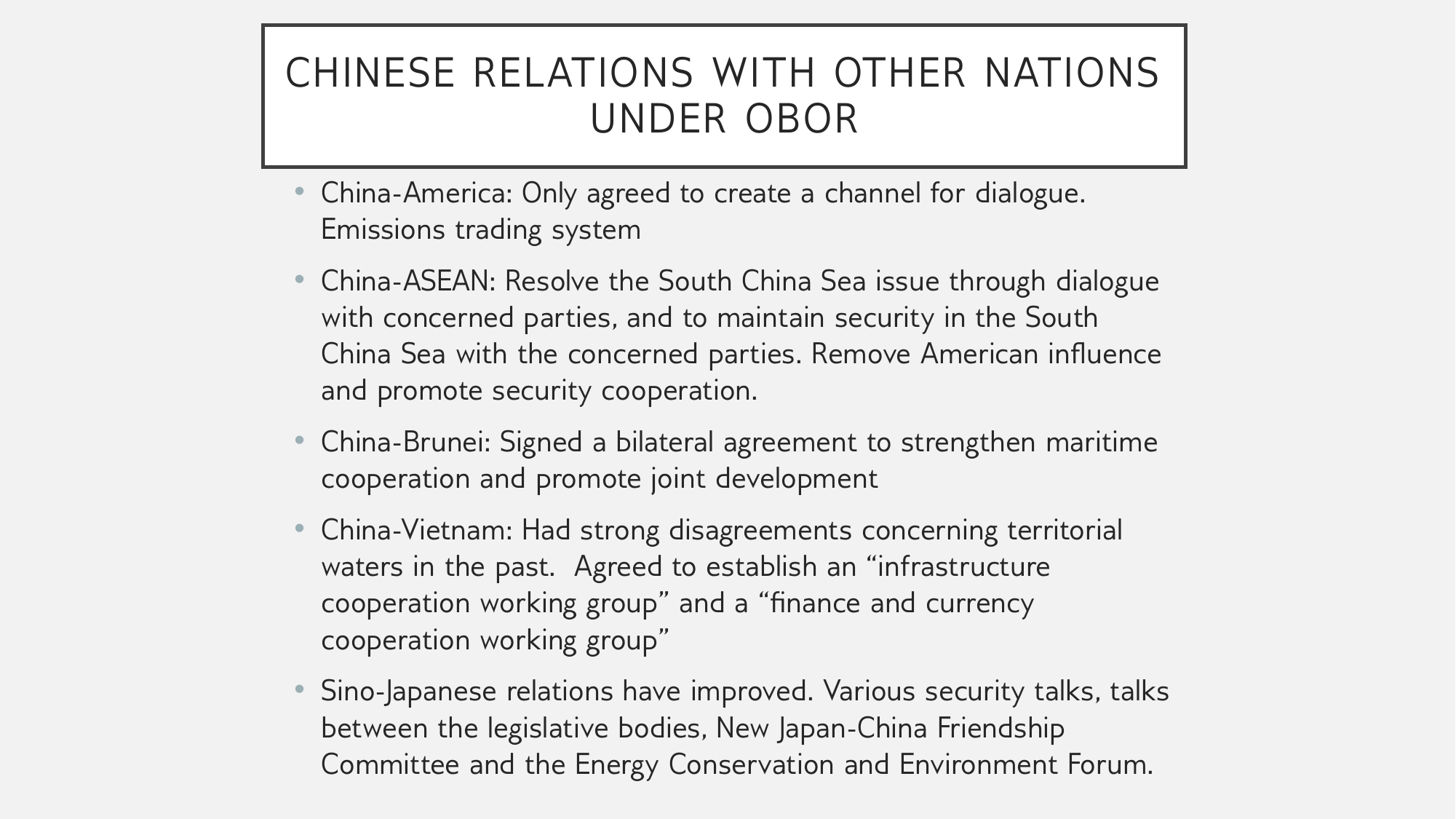

# Chinese relations with other nations under obor
China-America: Only agreed to create a channel for dialogue. Emissions trading system
China-ASEAN: Resolve the South China Sea issue through dialogue with concerned parties, and to maintain security in the South China Sea with the concerned parties. Remove American influence and promote security cooperation.
China-Brunei: Signed a bilateral agreement to strengthen maritime cooperation and promote joint development
China-Vietnam: Had strong disagreements concerning territorial waters in the past.  Agreed to establish an “infrastructure cooperation working group” and a “finance and currency cooperation working group”
Sino-Japanese relations have improved. Various security talks, talks between the legislative bodies, New Japan-China Friendship Committee and the Energy Conservation and Environment Forum.